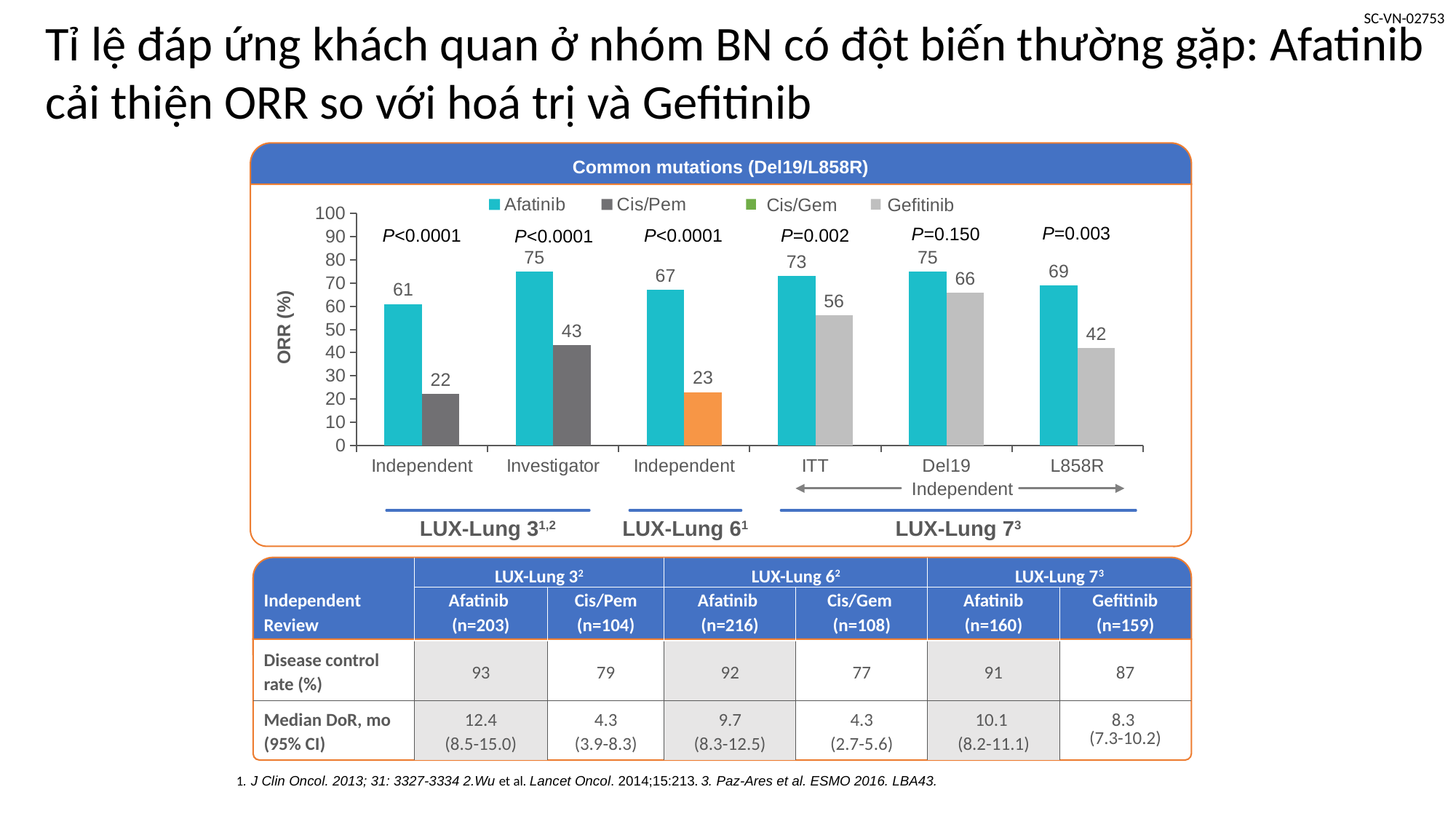

# Tỉ lệ đáp ứng khách quan ở nhóm BN có đột biến thường gặp: Afatinib cải thiện ORR so với hoá trị và Gefitinib
Common mutations (Del19/L858R)

### Chart

| Category | Afatinib | Cis/Pem |
|---|---|---|
| Independent | 61.0 | 22.1 |
| Investigator | 75.0 | 43.3 |
| Independent | 67.0 | 23.0 |
| ITT | 73.0 | 56.0 |
| Del19 | 75.0 | 66.0 |
| L858R | 69.0 | 42.0 |
Cis/Gem
Gefitinib

P=0.003
P=0.150
P<0.0001
P=0.002
P<0.0001
P<0.0001
ORR (%)
Independent
LUX-Lung 31,2
LUX-Lung 61
LUX-Lung 73

|  | LUX-Lung 32 |  | LUX-Lung 62 |  | LUX-Lung 73 |  |
| --- | --- | --- | --- | --- | --- | --- |
| Independent Review | Afatinib (n=203) | Cis/Pem (n=104) | Afatinib (n=216) | Cis/Gem (n=108) | Afatinib (n=160) | Gefitinib (n=159) |
| Disease control rate (%) | 93 | 79 | 92 | 77 | 91 | 87 |
| Median DoR, mo (95% CI) | 12.4 (8.5-15.0) | 4.3 (3.9-8.3) | 9.7 (8.3-12.5) | 4.3 (2.7-5.6) | 10.1 (8.2-11.1) | 8.3 (7.3-10.2) |

1. J Clin Oncol. 2013; 31: 3327-3334 2.Wu et al. Lancet Oncol. 2014;15:213. 3. Paz-Ares et al. ESMO 2016. LBA43.